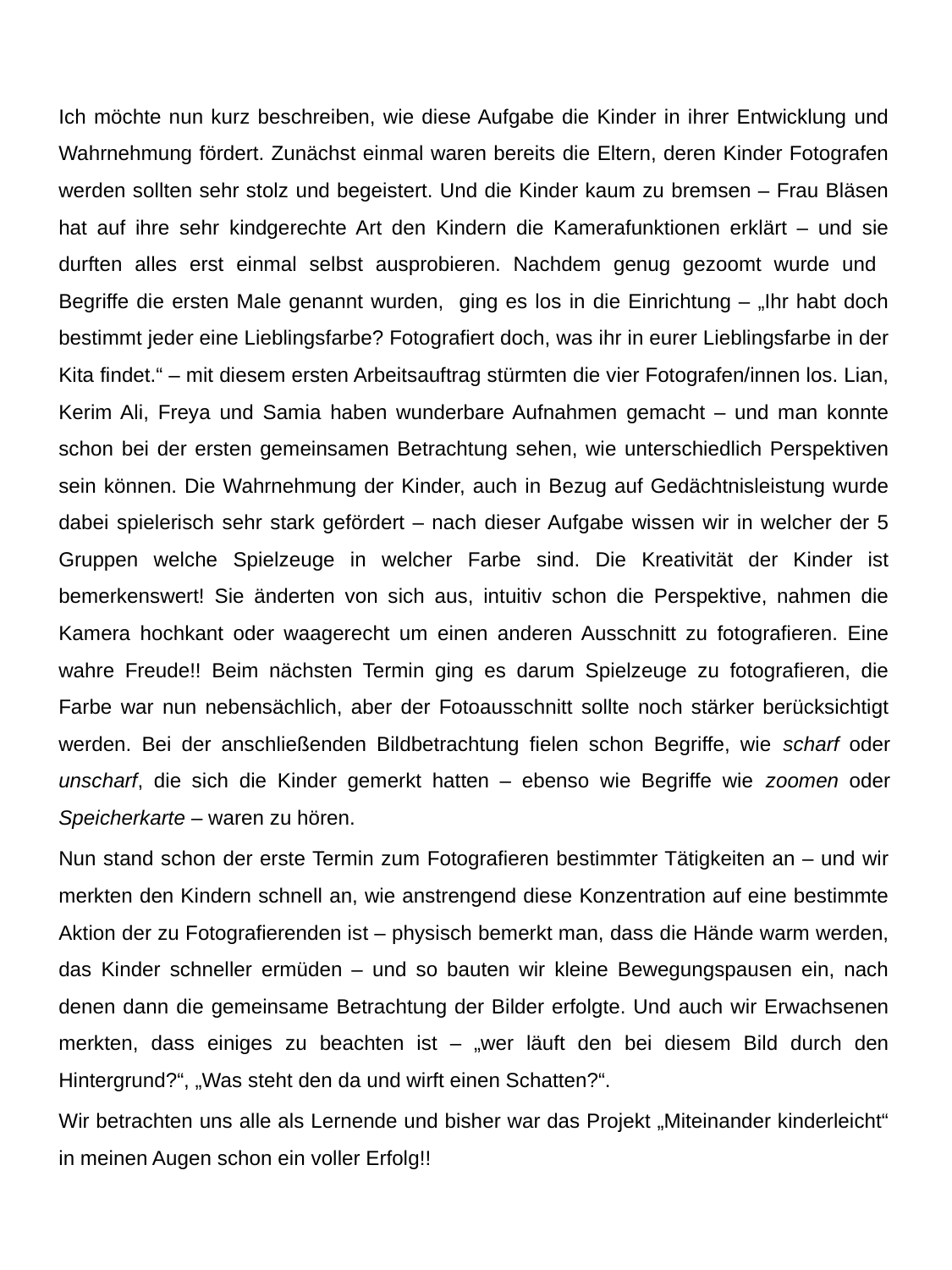

Ich möchte nun kurz beschreiben, wie diese Aufgabe die Kinder in ihrer Entwicklung und Wahrnehmung fördert. Zunächst einmal waren bereits die Eltern, deren Kinder Fotografen werden sollten sehr stolz und begeistert. Und die Kinder kaum zu bremsen – Frau Bläsen hat auf ihre sehr kindgerechte Art den Kindern die Kamerafunktionen erklärt – und sie durften alles erst einmal selbst ausprobieren. Nachdem genug gezoomt wurde und  Begriffe die ersten Male genannt wurden,  ging es los in die Einrichtung – „Ihr habt doch bestimmt jeder eine Lieblingsfarbe? Fotografiert doch, was ihr in eurer Lieblingsfarbe in der Kita findet.“ – mit diesem ersten Arbeitsauftrag stürmten die vier Fotografen/innen los. Lian, Kerim Ali, Freya und Samia haben wunderbare Aufnahmen gemacht – und man konnte schon bei der ersten gemeinsamen Betrachtung sehen, wie unterschiedlich Perspektiven sein können. Die Wahrnehmung der Kinder, auch in Bezug auf Gedächtnisleistung wurde dabei spielerisch sehr stark gefördert – nach dieser Aufgabe wissen wir in welcher der 5 Gruppen welche Spielzeuge in welcher Farbe sind. Die Kreativität der Kinder ist bemerkenswert! Sie änderten von sich aus, intuitiv schon die Perspektive, nahmen die Kamera hochkant oder waagerecht um einen anderen Ausschnitt zu fotografieren. Eine wahre Freude!! Beim nächsten Termin ging es darum Spielzeuge zu fotografieren, die Farbe war nun nebensächlich, aber der Fotoausschnitt sollte noch stärker berücksichtigt werden. Bei der anschließenden Bildbetrachtung fielen schon Begriffe, wie scharf oder unscharf, die sich die Kinder gemerkt hatten – ebenso wie Begriffe wie zoomen oder Speicherkarte – waren zu hören.
Nun stand schon der erste Termin zum Fotografieren bestimmter Tätigkeiten an – und wir merkten den Kindern schnell an, wie anstrengend diese Konzentration auf eine bestimmte Aktion der zu Fotografierenden ist – physisch bemerkt man, dass die Hände warm werden, das Kinder schneller ermüden – und so bauten wir kleine Bewegungspausen ein, nach denen dann die gemeinsame Betrachtung der Bilder erfolgte. Und auch wir Erwachsenen merkten, dass einiges zu beachten ist – „wer läuft den bei diesem Bild durch den Hintergrund?“, „Was steht den da und wirft einen Schatten?“.
Wir betrachten uns alle als Lernende und bisher war das Projekt „Miteinander kinderleicht“ in meinen Augen schon ein voller Erfolg!!